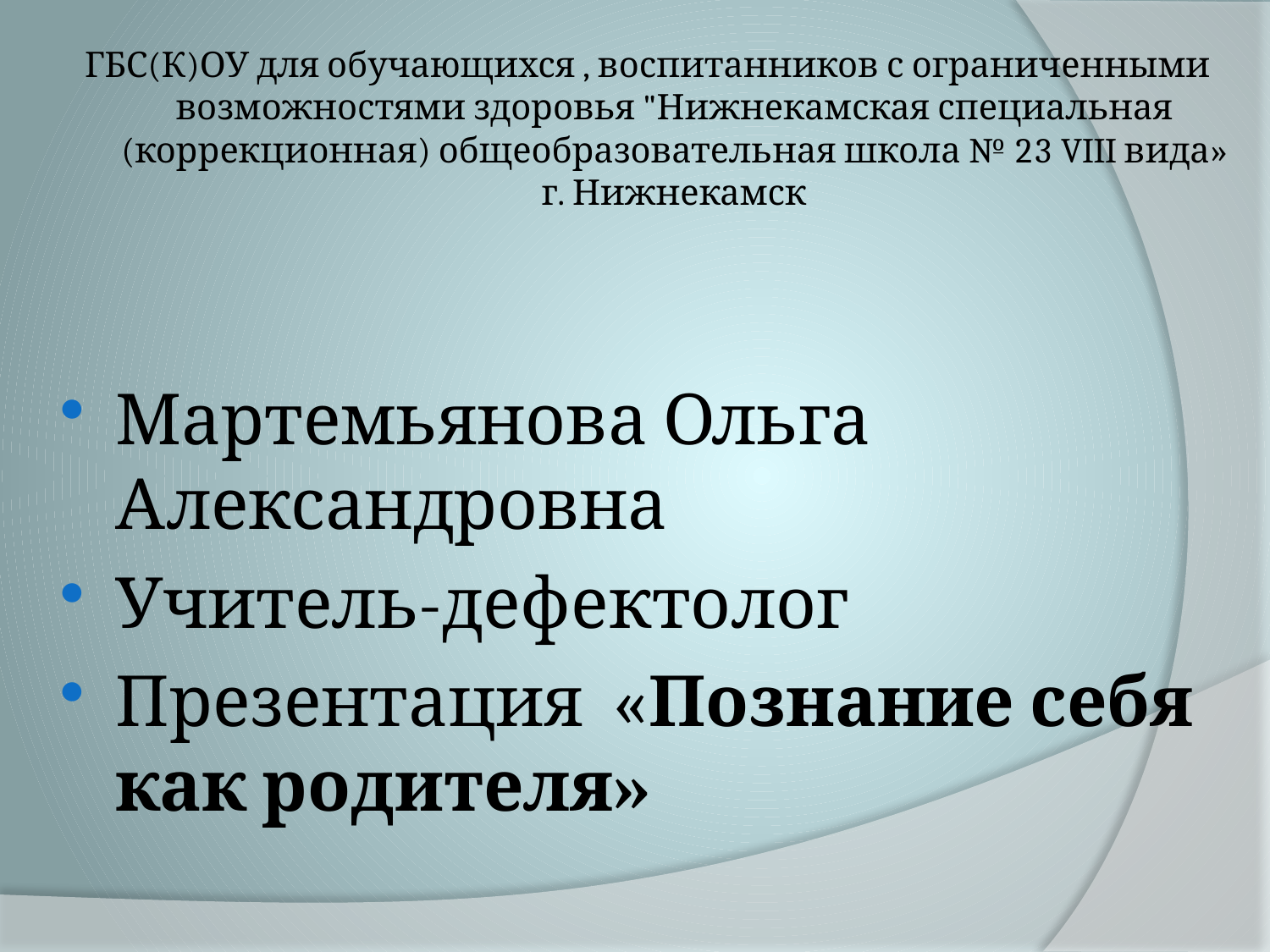

ГБС(К)ОУ для обучающихся , воспитанников с ограниченными возможностями здоровья "Нижнекамская специальная (коррекционная) общеобразовательная школа № 23 VIII вида»
г. Нижнекамск

Мартемьянова Ольга Александровна
Учитель-дефектолог
Презентация  «Познание себя как родителя»